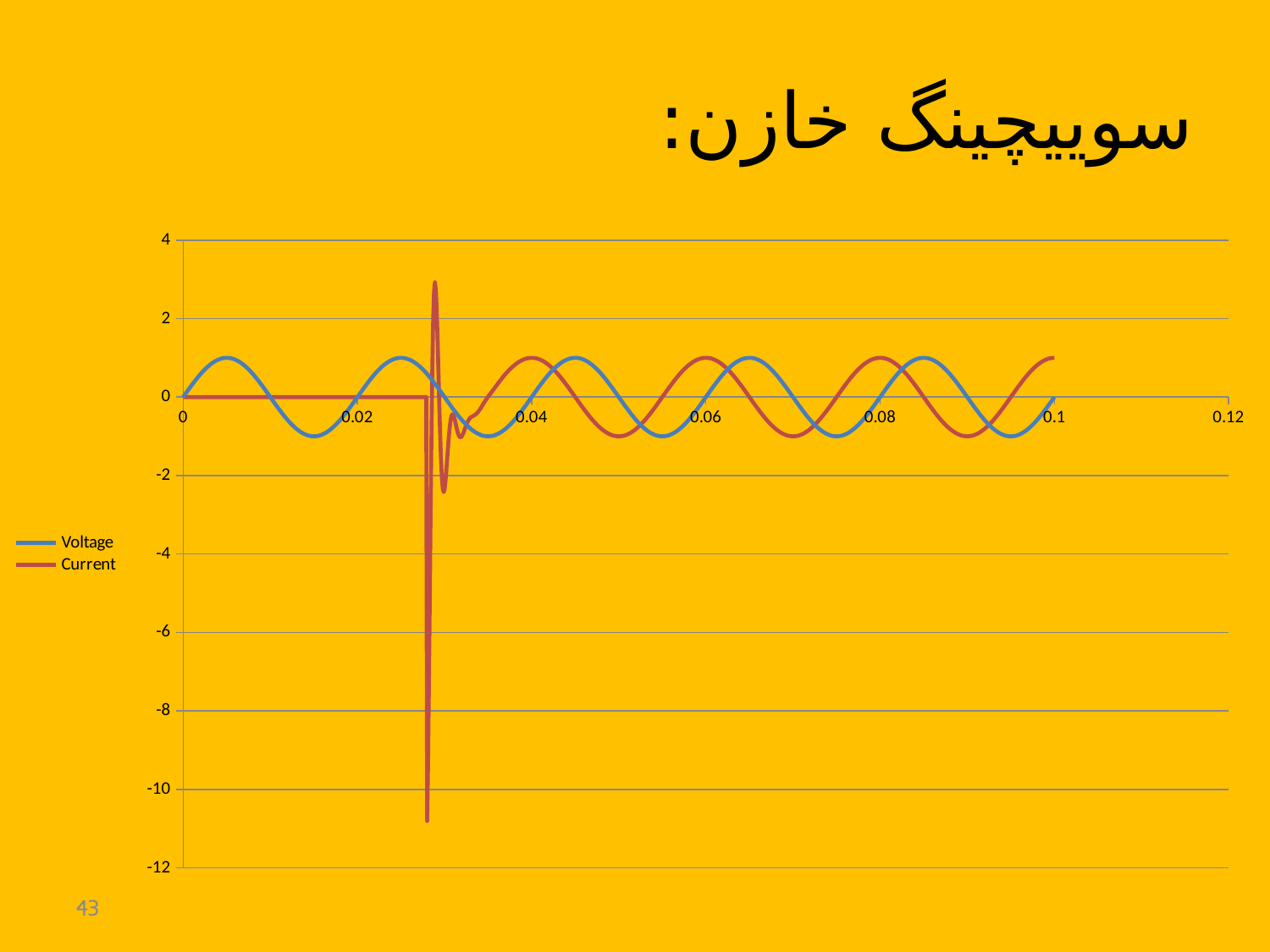

# سوییچینگ خازن:

### Chart

| Category | Voltage | Current |
|---|---|---|
43